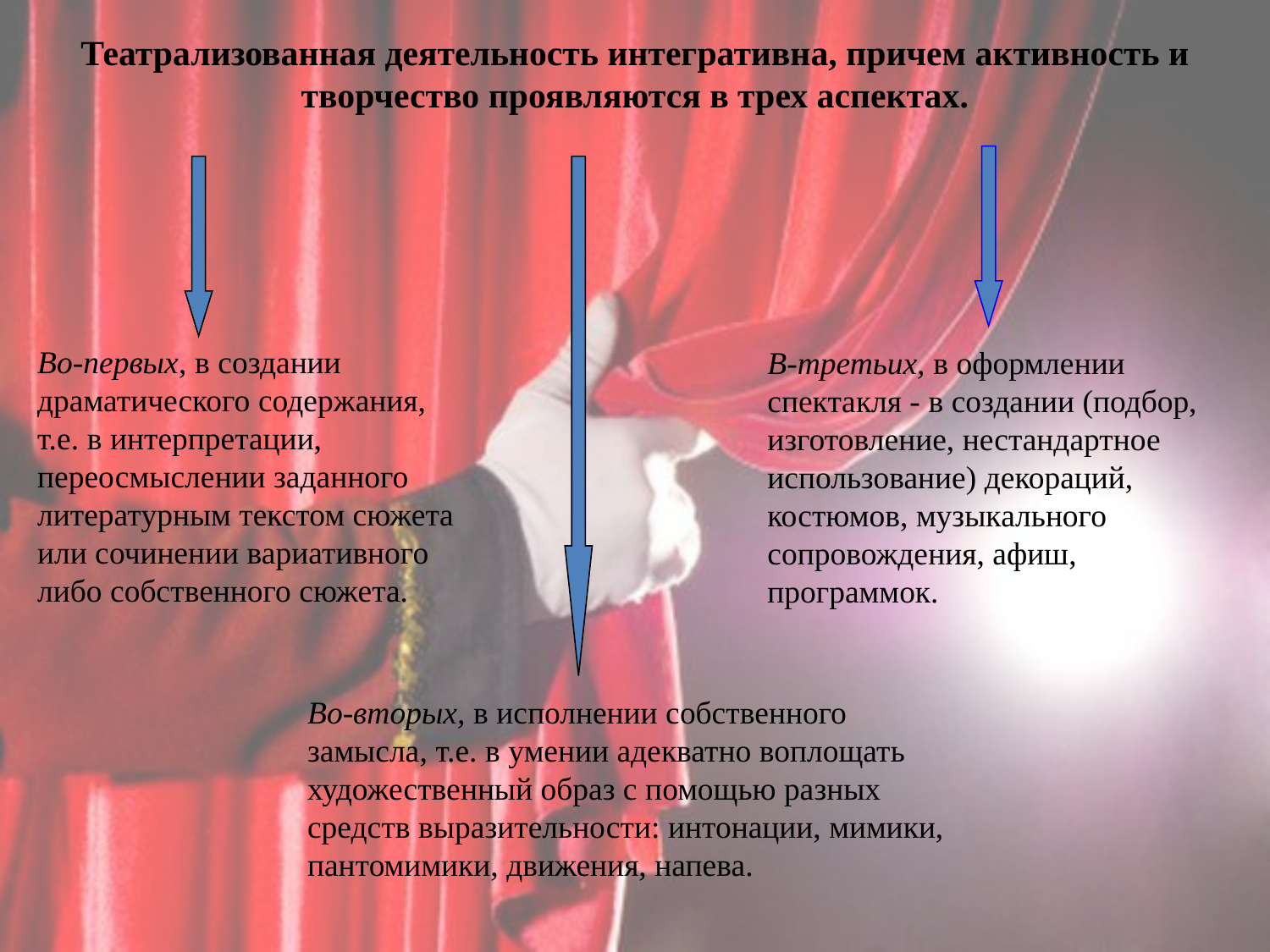

Театрализованная деятельность интегративна, причем активность и творчество проявляются в трех аспектах.

Во-первых, в создании драматического содержания, т.е. в интерпретации, переосмыслении заданного литературным текстом сюжета или сочинении вариативного либо собственного сюжета.
В-третьих, в оформлении спектакля - в создании (подбор, изготовление, нестандартное использование) декораций, костюмов, музыкального сопровождения, афиш, программок.
Во-вторых, в исполнении собственного замысла, т.е. в умении адекватно воплощать художественный образ с помощью разных средств выразительности: интонации, мимики, пантомимики, движения, напева.